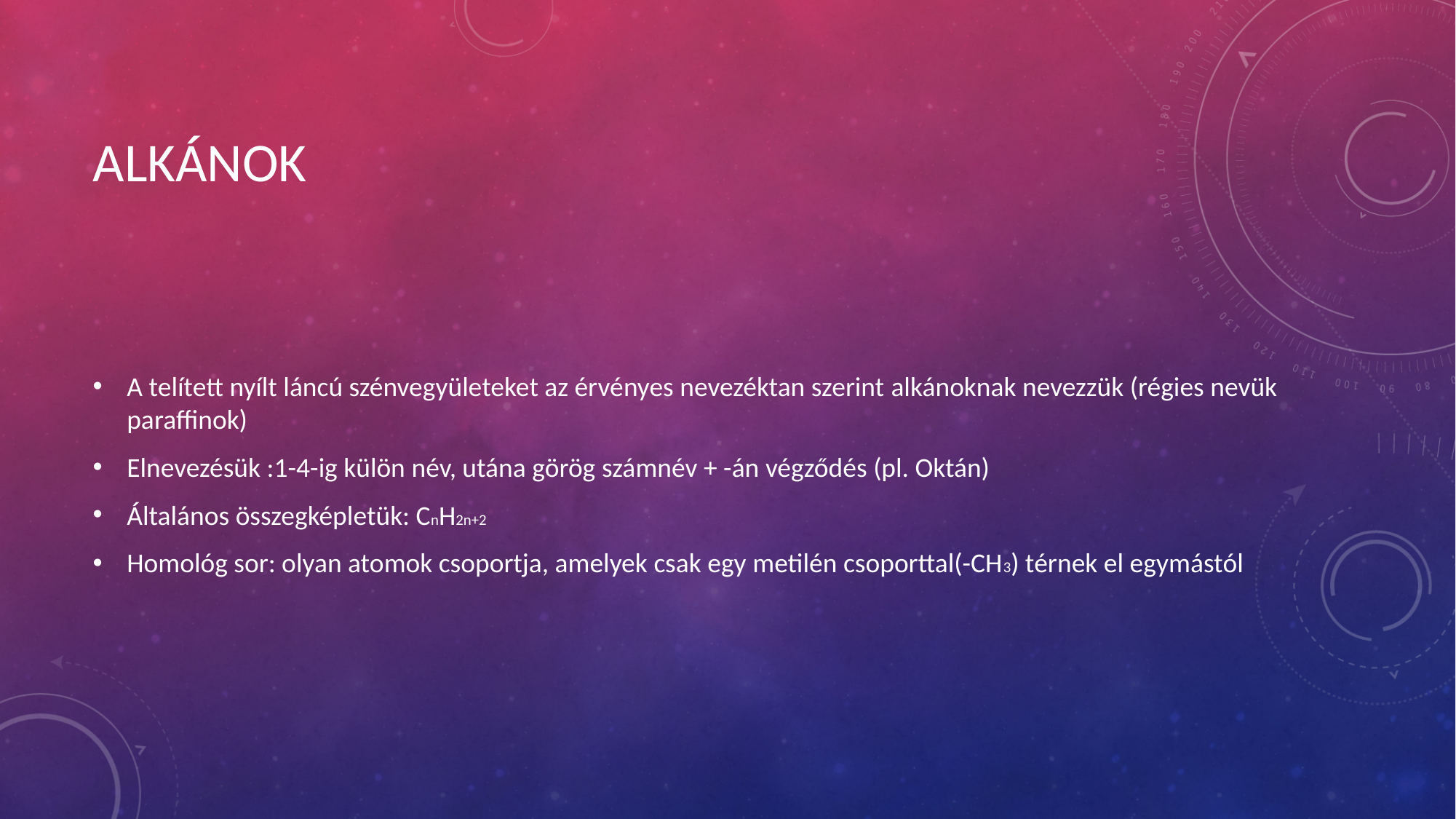

# Alkánok
A telített nyílt láncú szénvegyületeket az érvényes nevezéktan szerint alkánoknak nevezzük (régies nevük paraffinok)
Elnevezésük :1-4-ig külön név, utána görög számnév + -án végződés (pl. Oktán)
Általános összegképletük: CnH2n+2
Homológ sor: olyan atomok csoportja, amelyek csak egy metilén csoporttal(-CH3) térnek el egymástól